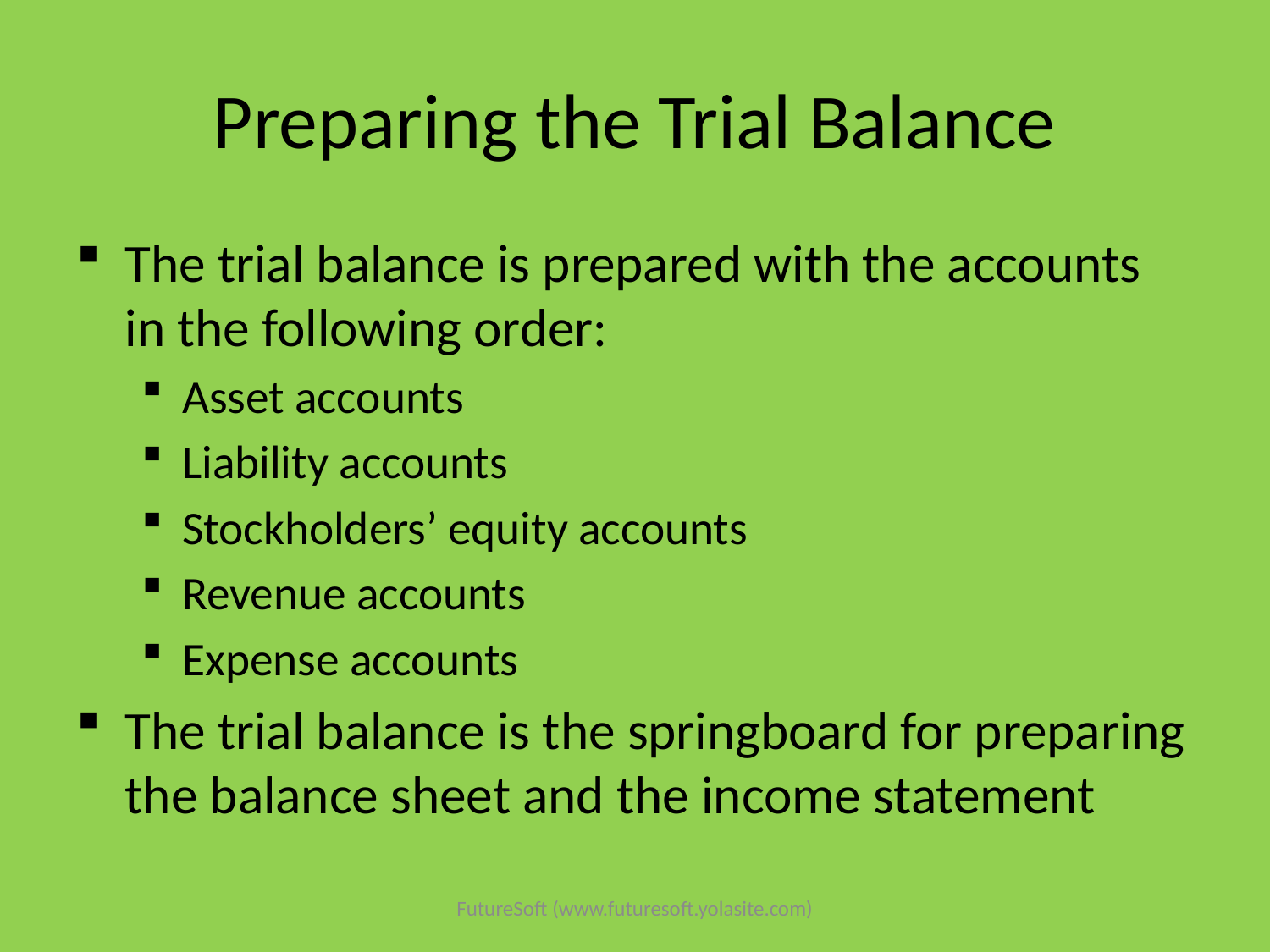

# Preparing the Trial Balance
The trial balance is prepared with the accounts in the following order:
Asset accounts
Liability accounts
Stockholders’ equity accounts
Revenue accounts
Expense accounts
The trial balance is the springboard for preparing the balance sheet and the income statement
FutureSoft (www.futuresoft.yolasite.com)